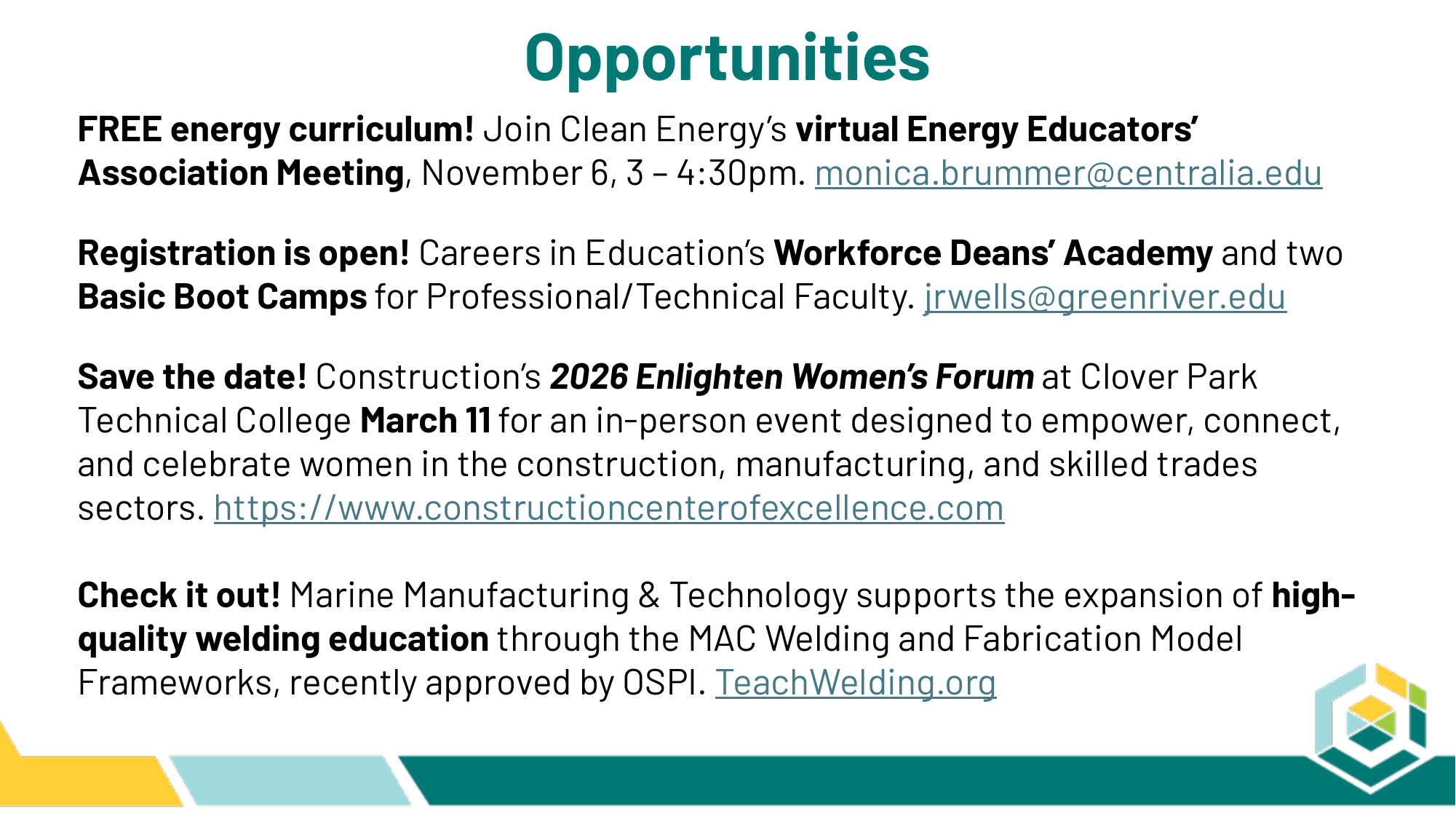

Opportunities

FREE energy curriculum! Join Clean Energy’s virtual Energy Educators’ Association Meeting, November 6, 3 – 4:30pm. monica.brummer@centralia.edu

Registration is open! Careers in Education’s Workforce Deans’ Academy and two Basic Boot Camps for Professional/Technical Faculty. jrwells@greenriver.edu

Save the date! Construction’s 2026 Enlighten Women’s Forum at Clover Park Technical College March 11 for an in-person event designed to empower, connect, and celebrate women in the construction, manufacturing, and skilled trades sectors. https://www.constructioncenterofexcellence.com

Check it out! Marine Manufacturing & Technology supports the expansion of high-quality welding education through the MAC Welding and Fabrication Model Frameworks, recently approved by OSPI. TeachWelding.org